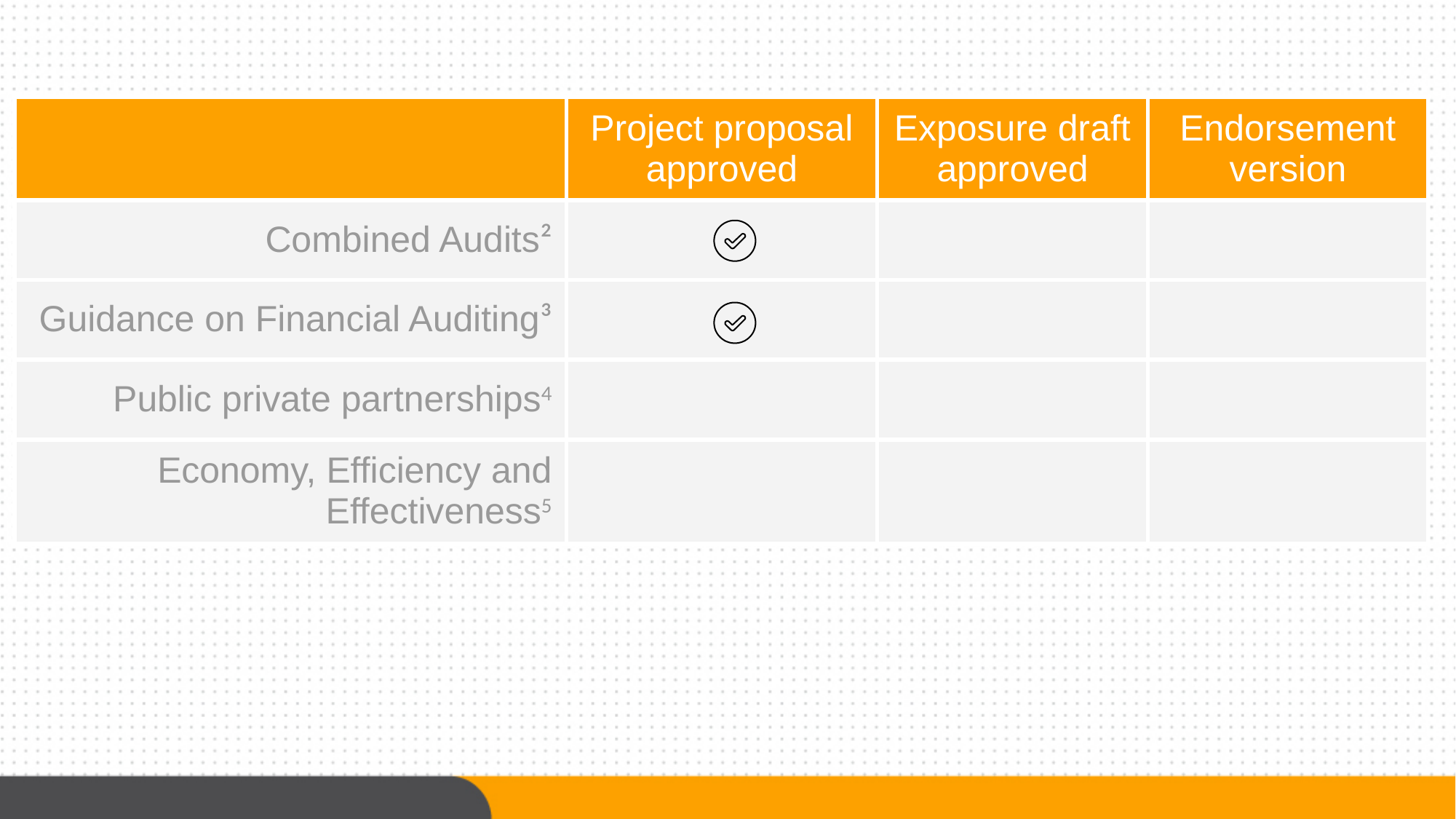

|  | Project proposal approved | Exposure draft approved | Endorsement version |
| --- | --- | --- | --- |
| Combined Audits² |  |  |  |
| Guidance on Financial Auditing³ |  |  |  |
| Public private partnerships4 |  |  |  |
| Economy, Efficiency and Effectiveness5 |  |  |  |